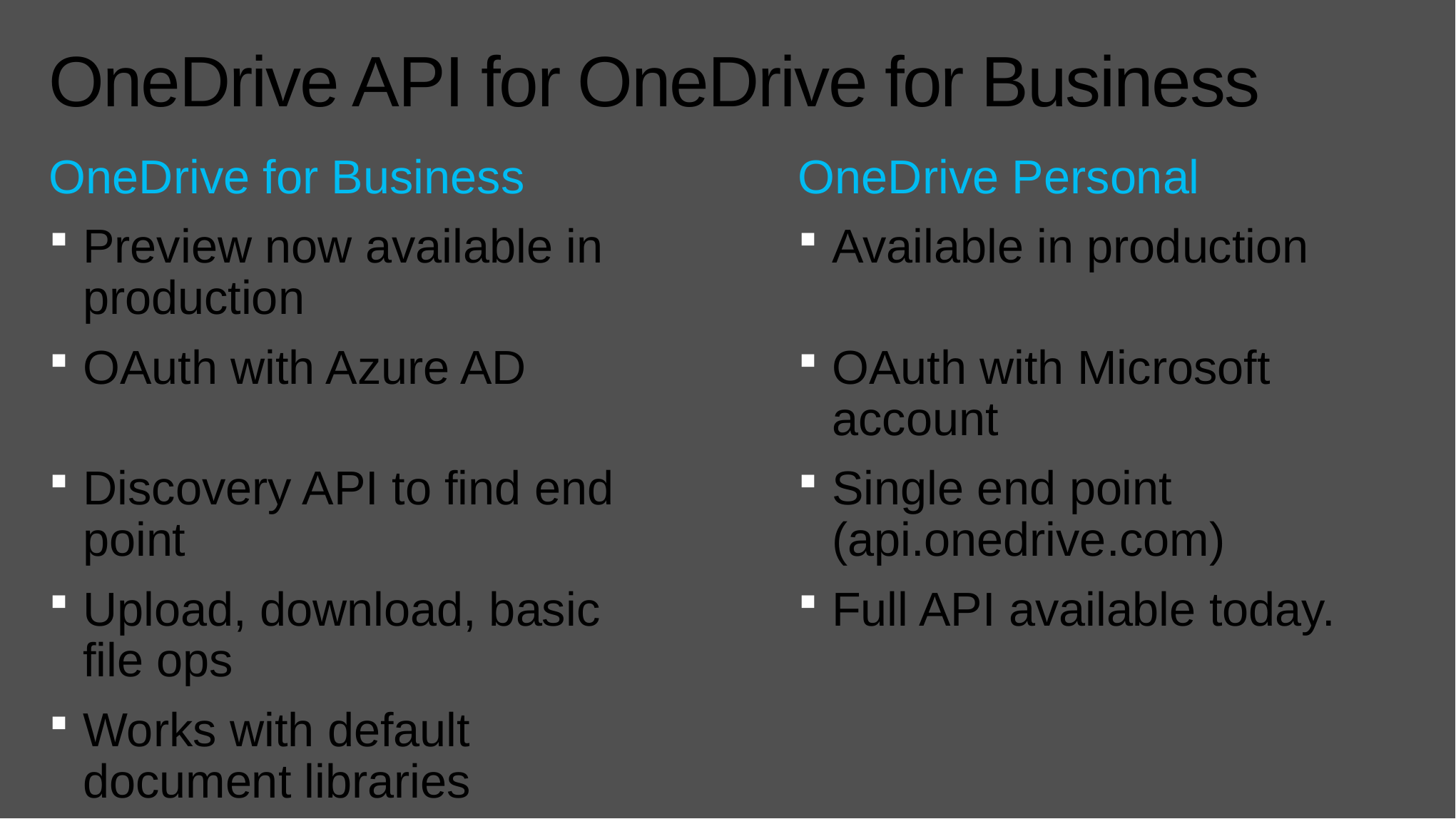

# OneDrive API for OneDrive for Business
OneDrive for Business
Preview now available in production
OAuth with Azure AD
Discovery API to find end point
Upload, download, basic file ops
Works with default document libraries

OneDrive Personal
Available in production
OAuth with Microsoft account
Single end point (api.onedrive.com)
Full API available today.